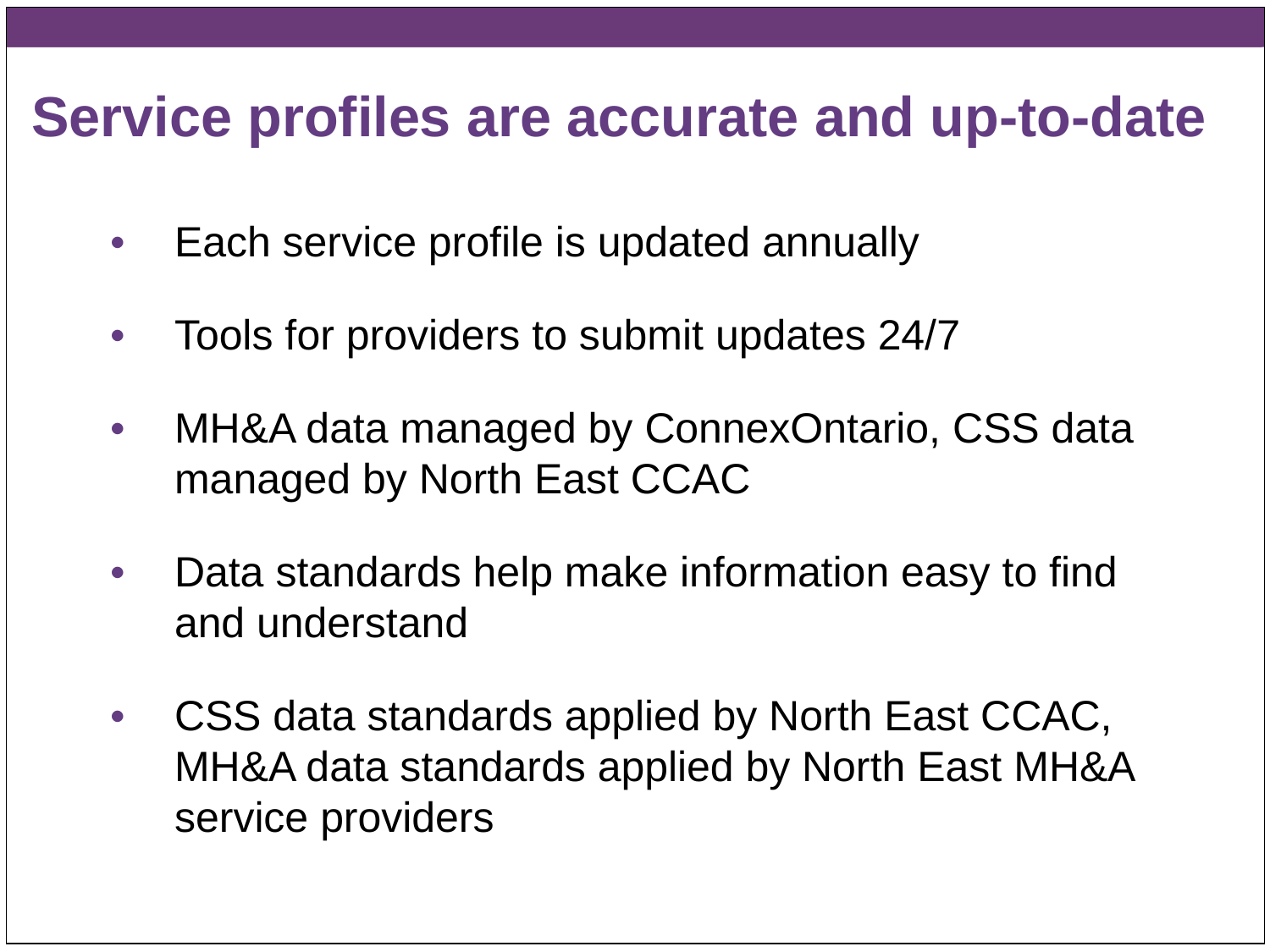

# Service profiles are accurate and up-to-date
Each service profile is updated annually
Tools for providers to submit updates 24/7
MH&A data managed by ConnexOntario, CSS data managed by North East CCAC
Data standards help make information easy to find and understand
CSS data standards applied by North East CCAC, MH&A data standards applied by North East MH&A service providers